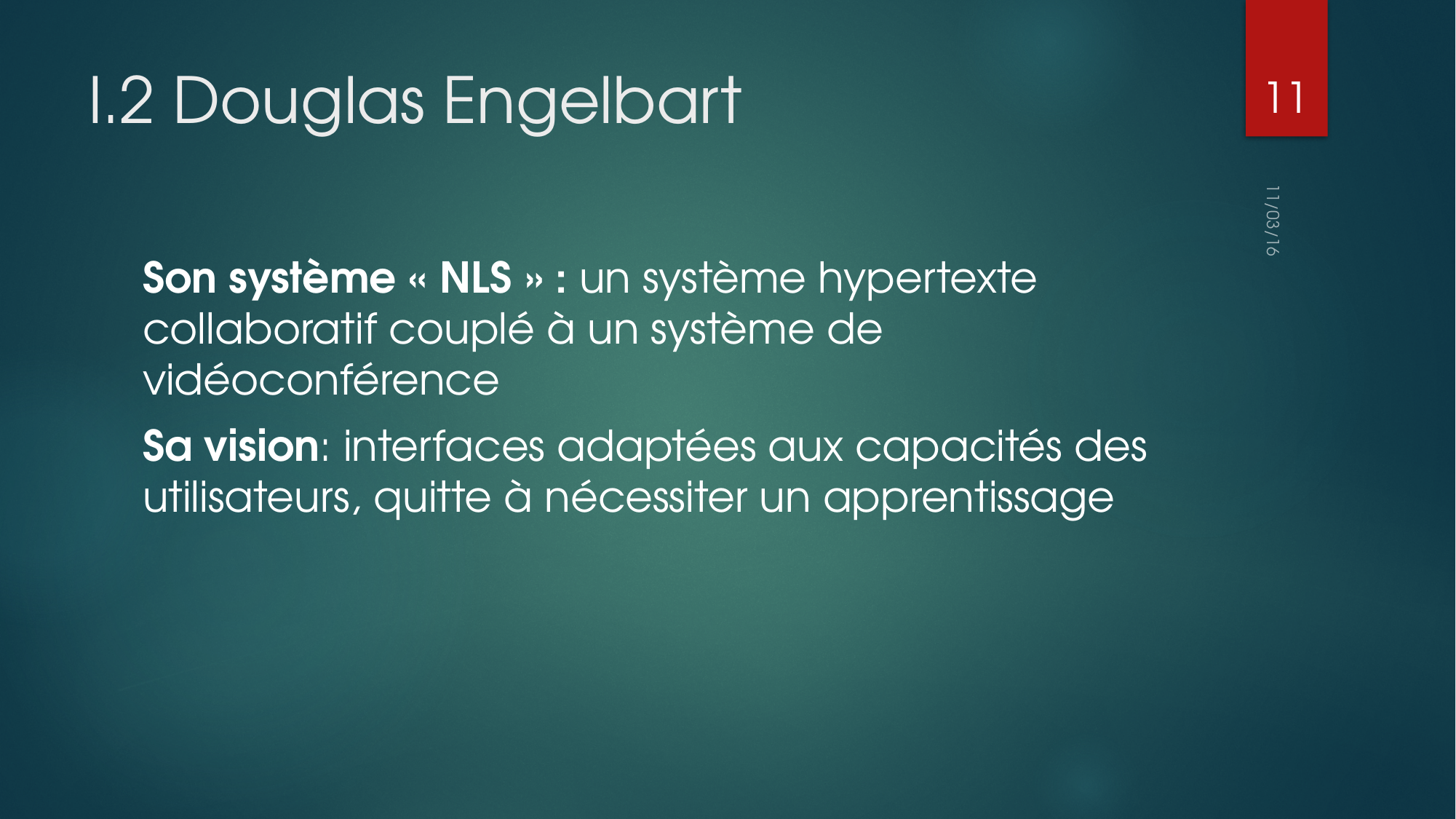

11
# I.2 Douglas Engelbart
11/03/16
Son système « NLS » : un système hypertexte collaboratif couplé à un système de vidéoconférence
Sa vision: interfaces adaptées aux capacités des utilisateurs, quitte à nécessiter un apprentissage